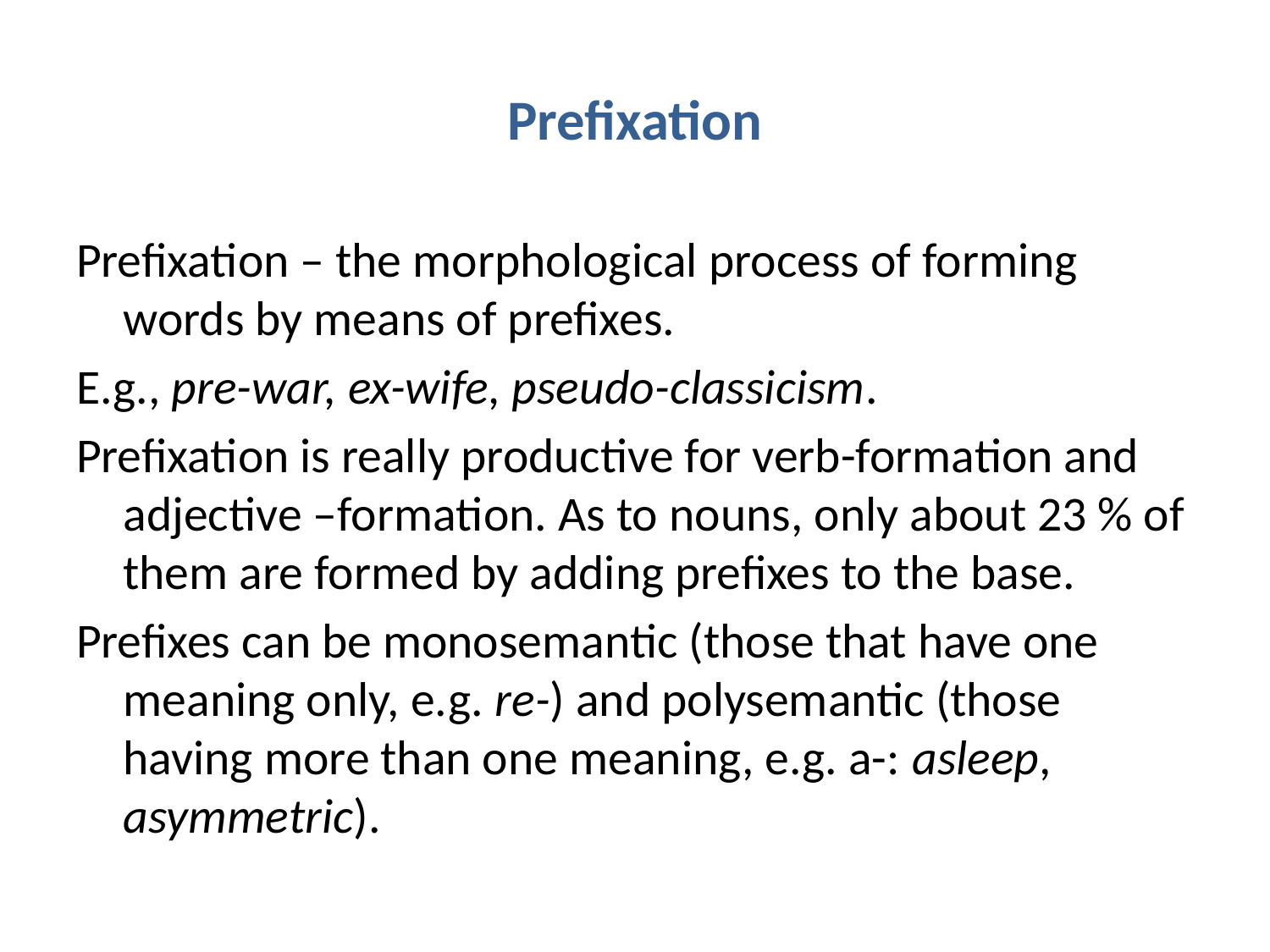

# Prefixation
Prefixation – the morphological process of forming words by means of prefixes.
E.g., pre-war, ex-wife, pseudo-classicism.
Prefixation is really productive for verb-formation and adjective –formation. As to nouns, only about 23 % of them are formed by adding prefixes to the base.
Prefixes can be monosemantic (those that have one meaning only, e.g. re-) and polysemantic (those having more than one meaning, e.g. a-: asleep, asymmetric).